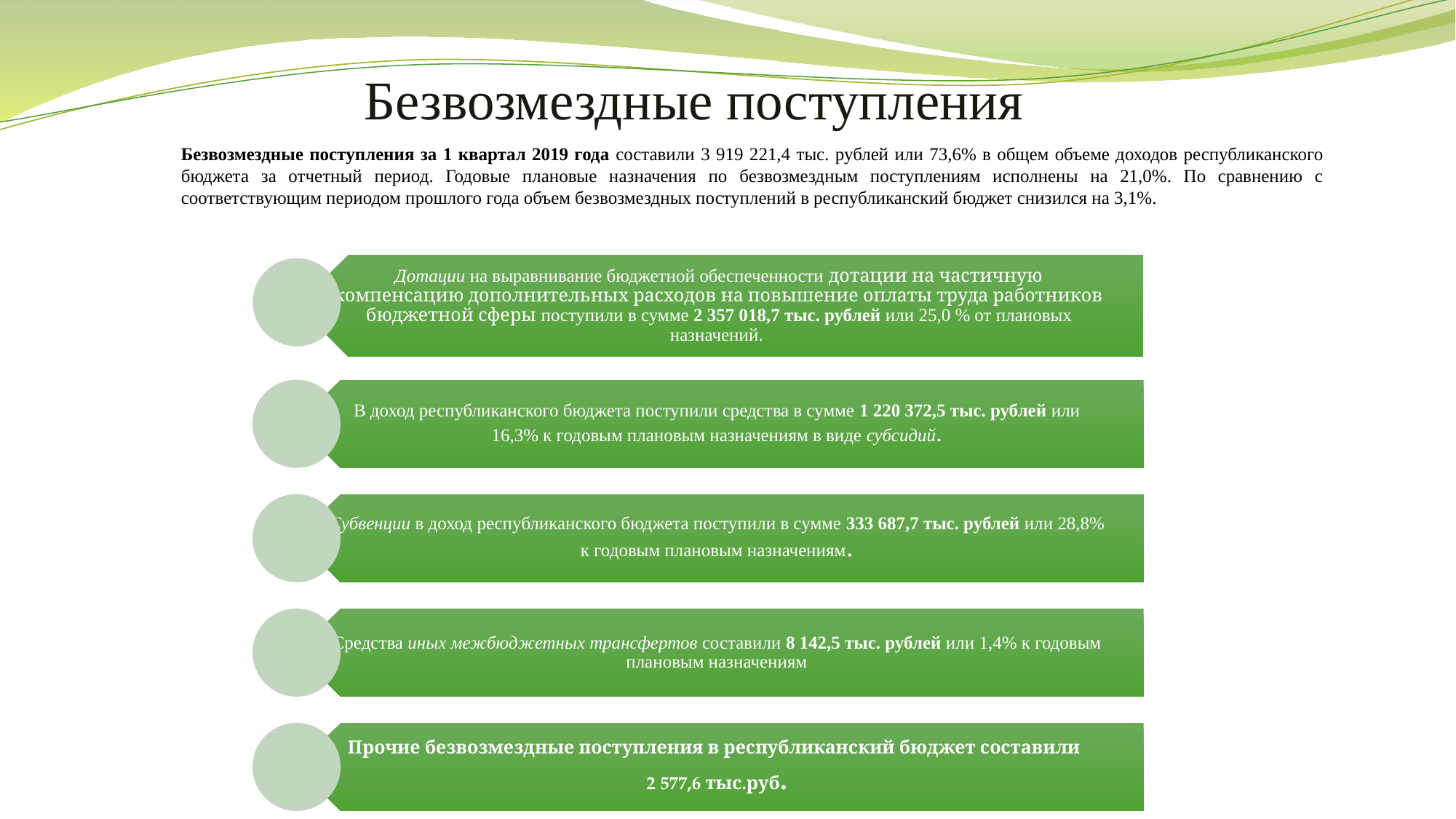

Безвозмездные поступления
Безвозмездные поступления за 1 квартал 2019 года составили 3 919 221,4 тыс. рублей или 73,6% в общем объеме доходов республиканского бюджета за отчетный период. Годовые плановые назначения по безвозмездным поступлениям исполнены на 21,0%. По сравнению с соответствующим периодом прошлого года объем безвозмездных поступлений в республиканский бюджет снизился на 3,1%.
Дотации на выравнивание бюджетной обеспеченности дотации на частичную компенсацию дополнительных расходов на повышение оплаты труда работников бюджетной сферы поступили в сумме 2 357 018,7 тыс. рублей или 25,0 % от плановых назначений.
В доход республиканского бюджета поступили средства в сумме 1 220 372,5 тыс. рублей или 16,3% к годовым плановым назначениям в виде субсидий.
Субвенции в доход республиканского бюджета поступили в сумме 333 687,7 тыс. рублей или 28,8% к годовым плановым назначениям.
Средства иных межбюджетных трансфертов составили 8 142,5 тыс. рублей или 1,4% к годовым плановым назначениям
Прочие безвозмездные поступления в республиканский бюджет составили
2 577,6 тыс.руб.